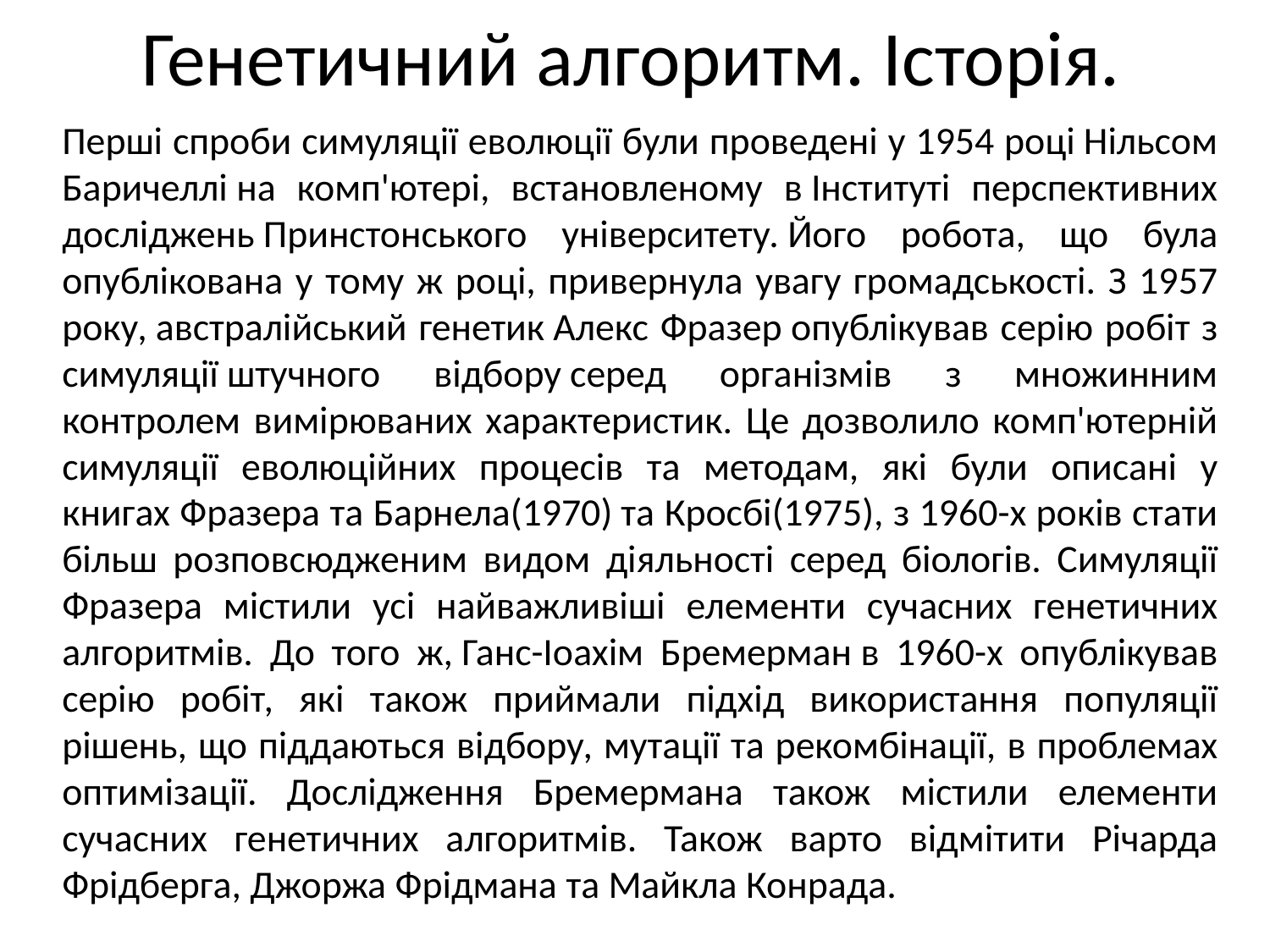

# Генетичний алгоритм. Історія.
Перші спроби симуляції еволюції були проведені у 1954 році Нільсом Баричеллі на комп'ютері, встановленому в Інституті перспективних досліджень Принстонського університету. Його робота, що була опублікована у тому ж році, привернула увагу громадськості. З 1957 року, австралійський генетик Алекс Фразер опублікував серію робіт з симуляції штучного відбору серед організмів з множинним контролем вимірюваних характеристик. Це дозволило комп'ютерній симуляції еволюційних процесів та методам, які були описані у книгах Фразера та Барнела(1970) та Кросбі(1975), з 1960-х років стати більш розповсюдженим видом діяльності серед біологів. Симуляції Фразера містили усі найважливіші елементи сучасних генетичних алгоритмів. До того ж, Ганс-Іоахім Бремерман в 1960-х опублікував серію робіт, які також приймали підхід використання популяції рішень, що піддаються відбору, мутації та рекомбінації, в проблемах оптимізації. Дослідження Бремермана також містили елементи сучасних генетичних алгоритмів. Також варто відмітити Річарда Фрідберга, Джоржа Фрідмана та Майкла Конрада.